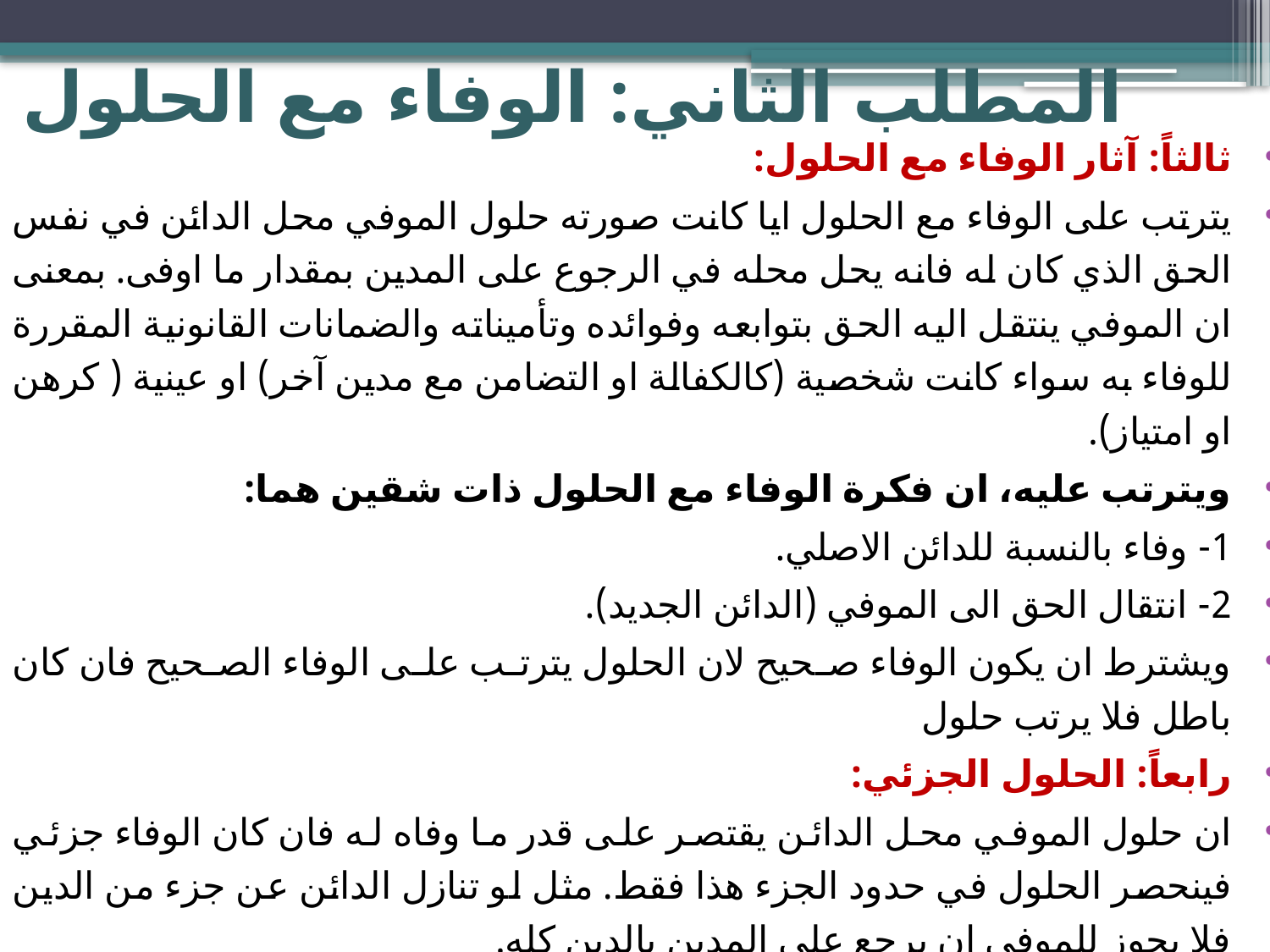

# المطلب الثاني: الوفاء مع الحلول
ثالثاً: آثار الوفاء مع الحلول:
يترتب على الوفاء مع الحلول ايا كانت صورته حلول الموفي محل الدائن في نفس الحق الذي كان له فانه يحل محله في الرجوع على المدين بمقدار ما اوفى. بمعنى ان الموفي ينتقل اليه الحق بتوابعه وفوائده وتأميناته والضمانات القانونية المقررة للوفاء به سواء كانت شخصية (كالكفالة او التضامن مع مدين آخر) او عينية ( كرهن او امتياز).
ويترتب عليه، ان فكرة الوفاء مع الحلول ذات شقين هما:
1- وفاء بالنسبة للدائن الاصلي.
2- انتقال الحق الى الموفي (الدائن الجديد).
ويشترط ان يكون الوفاء صحيح لان الحلول يترتب على الوفاء الصحيح فان كان باطل فلا يرتب حلول
رابعاً: الحلول الجزئي:
ان حلول الموفي محل الدائن يقتصر على قدر ما وفاه له فان كان الوفاء جزئي فينحصر الحلول في حدود الجزء هذا فقط. مثل لو تنازل الدائن عن جزء من الدين فلا يجوز للموفي ان يرجع على المدين بالدين كله.